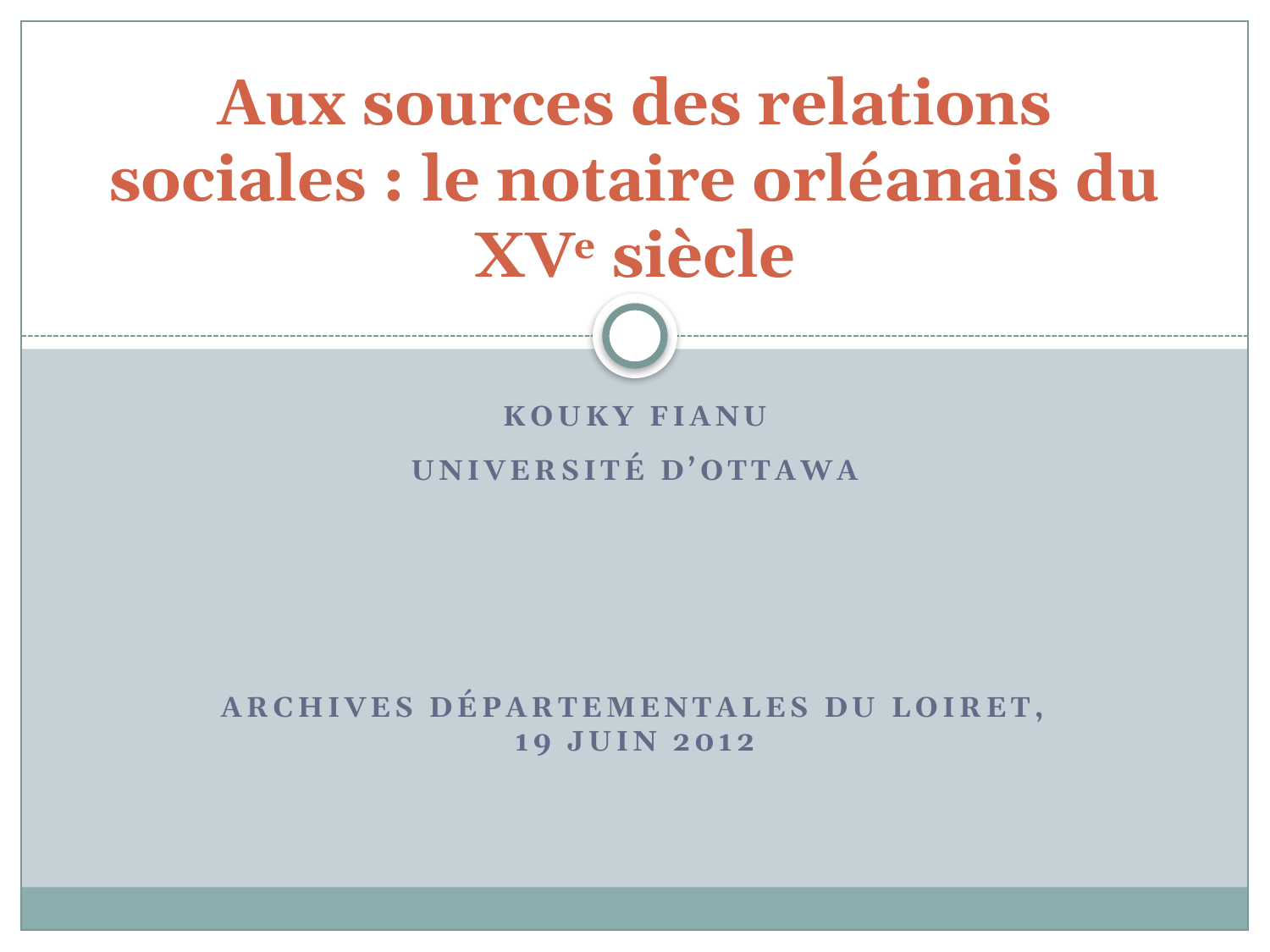

# Aux sources des relations sociales : le notaire orléanais du XVe siècle
Kouky FIANU
Université d’ottawa

Archives départementales du Loiret, 19 juin 2012